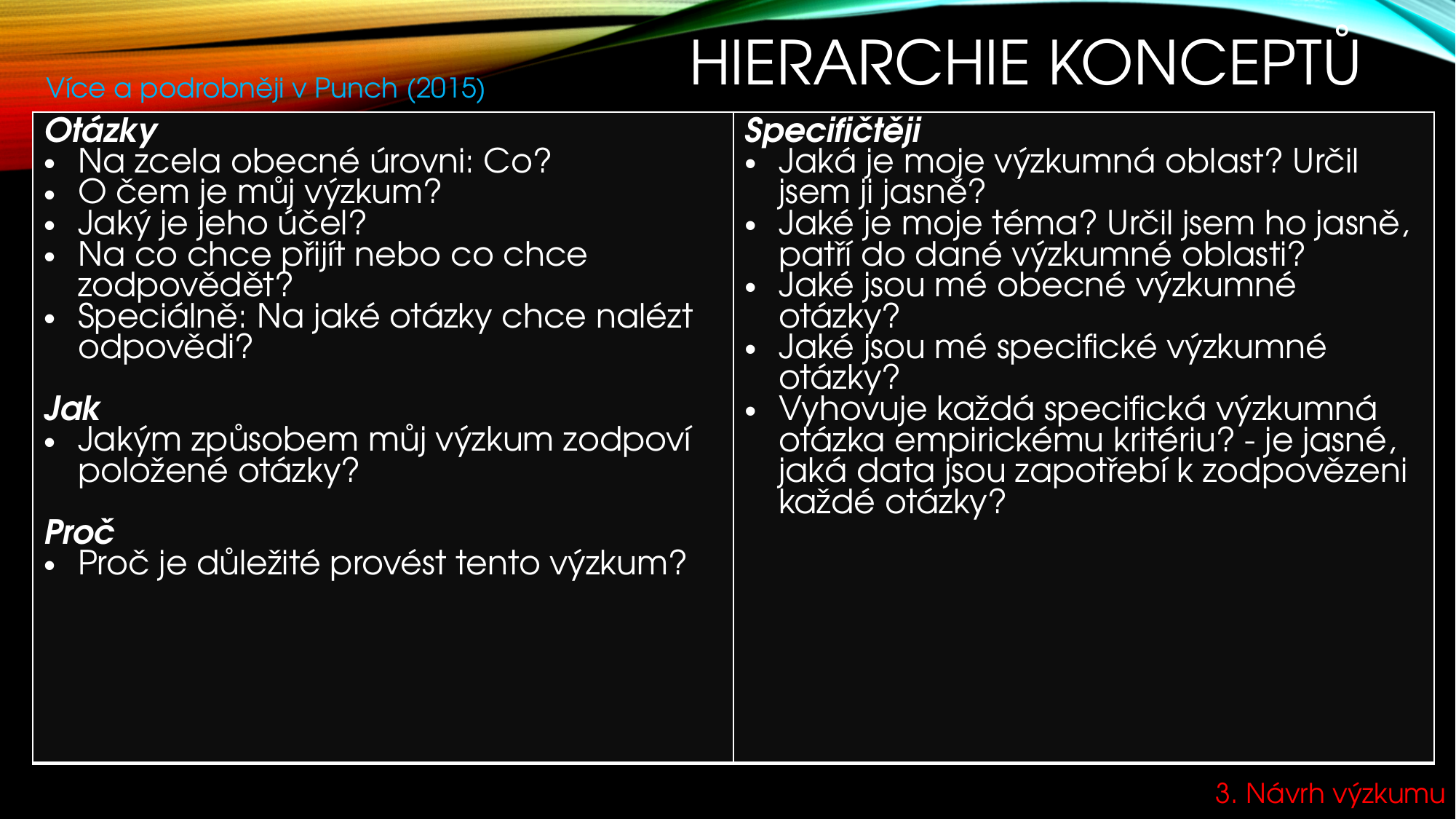

# Hierarchie konceptů
Více a podrobněji v Punch (2015)
| Otázky Na zcela obecné úrovni: Co? O čem je můj výzkum? Jaký je jeho účel? Na co chce přijít nebo co chce zodpovědět? Speciálně: Na jaké otázky chce nalézt odpovědi? Jak Jakým způsobem můj výzkum zodpoví položené otázky?   Proč Proč je důležité provést tento výzkum? | Specifičtěji Jaká je moje výzkumná oblast? Určil jsem ji jasně? Jaké je moje téma? Určil jsem ho jasně, patří do dané výzkumné oblasti? Jaké jsou mé obecné výzkumné otázky? Jaké jsou mé specifické výzkumné otázky? Vyhovuje každá specifická výzkumná otázka empirickému kritériu? - je jasné, jaká data jsou zapotřebí k zodpovězeni každé otázky? |
| --- | --- |
3. Návrh výzkumu